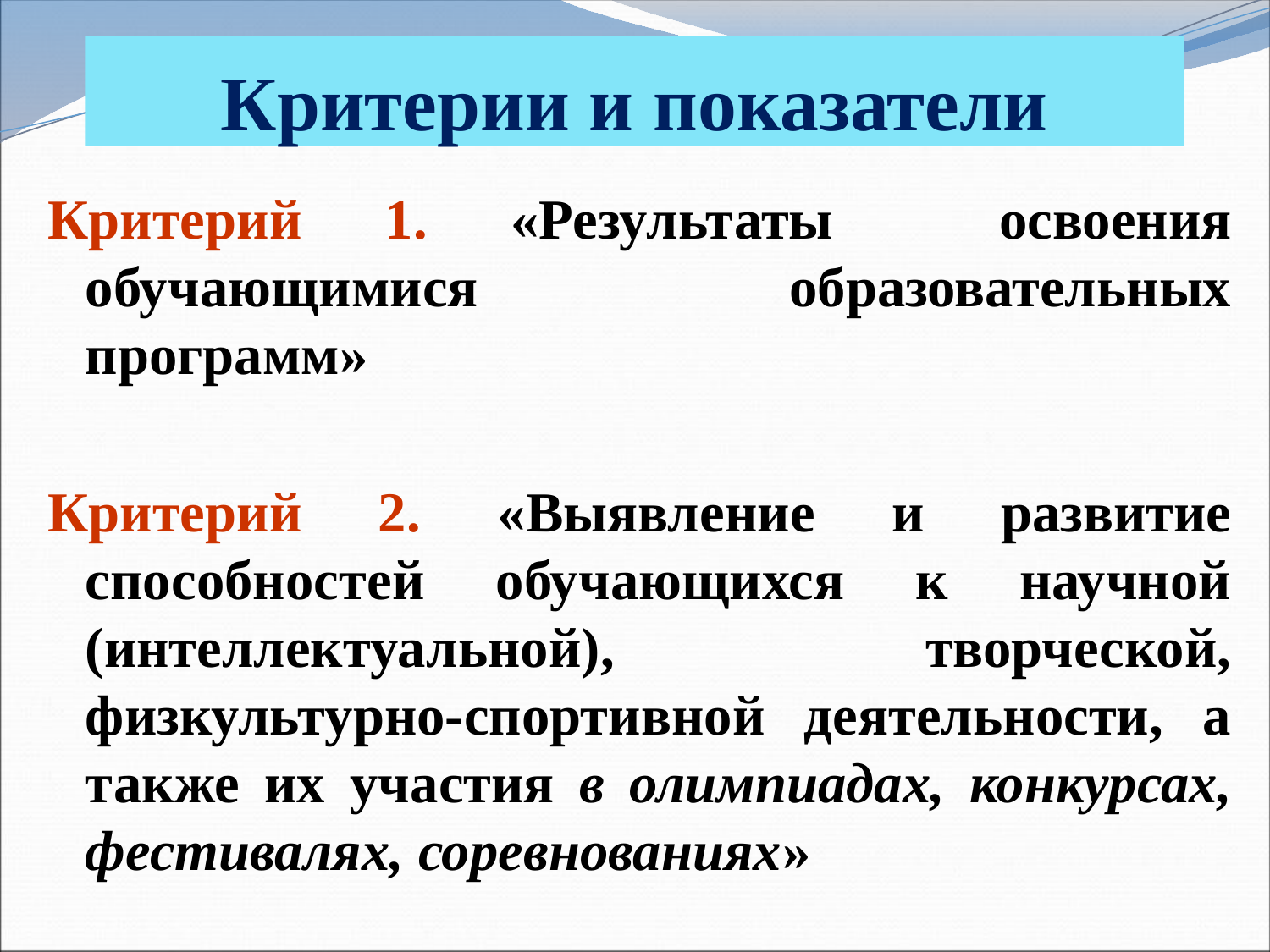

# Критерии и показатели
Критерий 1. «Результаты  освоения обучающимися образовательных программ»

Критерий 2. «Выявление и развитие способностей обучающихся к научной (интеллектуальной), творческой, физкультурно-спортивной деятельности, а также их участия в олимпиадах, конкурсах, фестивалях, соревнованиях»